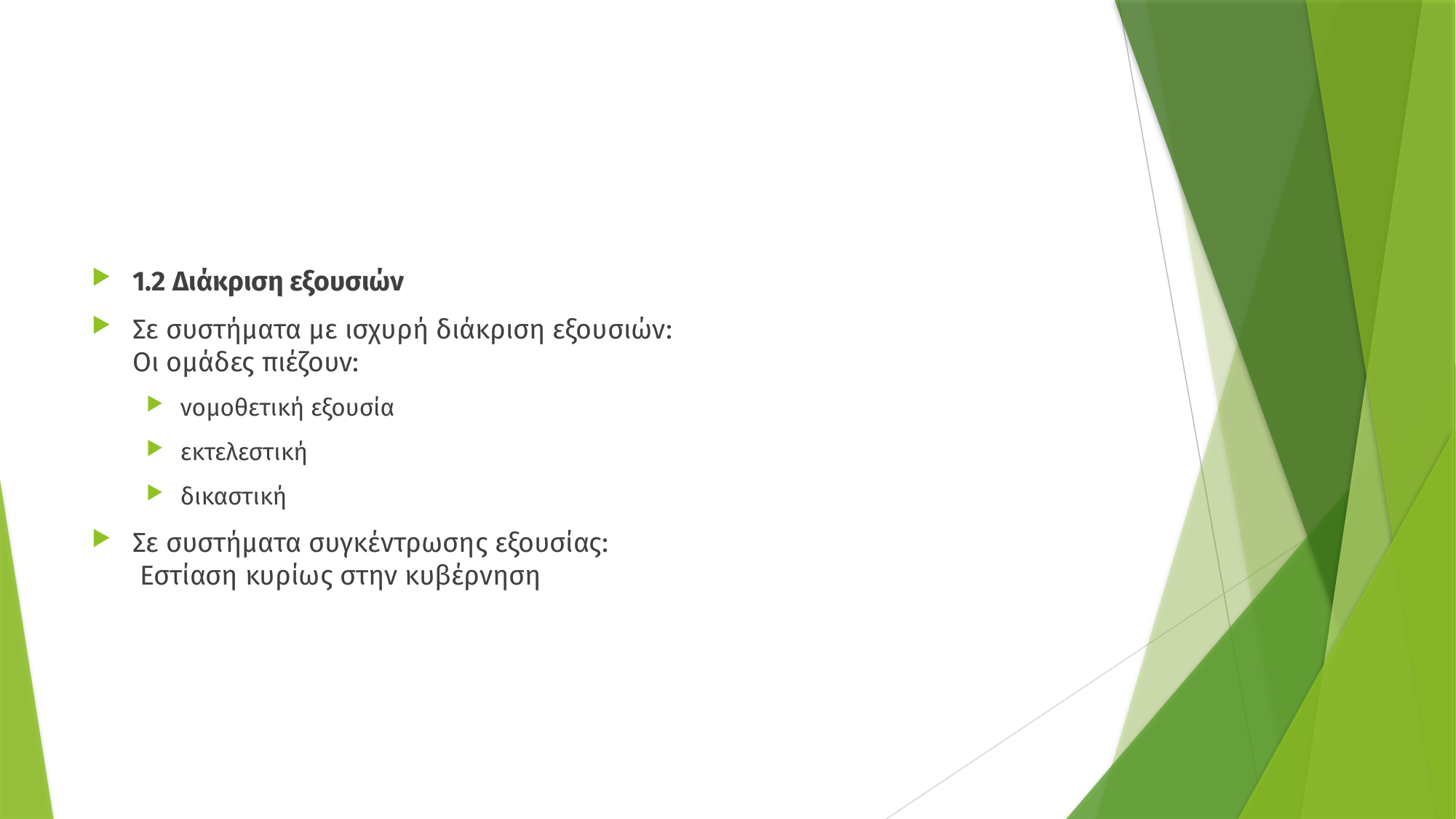

1.2 Διάκριση εξουσιών
Σε συστήματα με ισχυρή διάκριση εξουσιών:
Οι ομάδες πιέζουν:
νομοθετική εξουσία
εκτελεστική
δικαστική
Σε συστήματα συγκέντρωσης εξουσίας:
 Εστίαση κυρίως στην κυβέρνηση